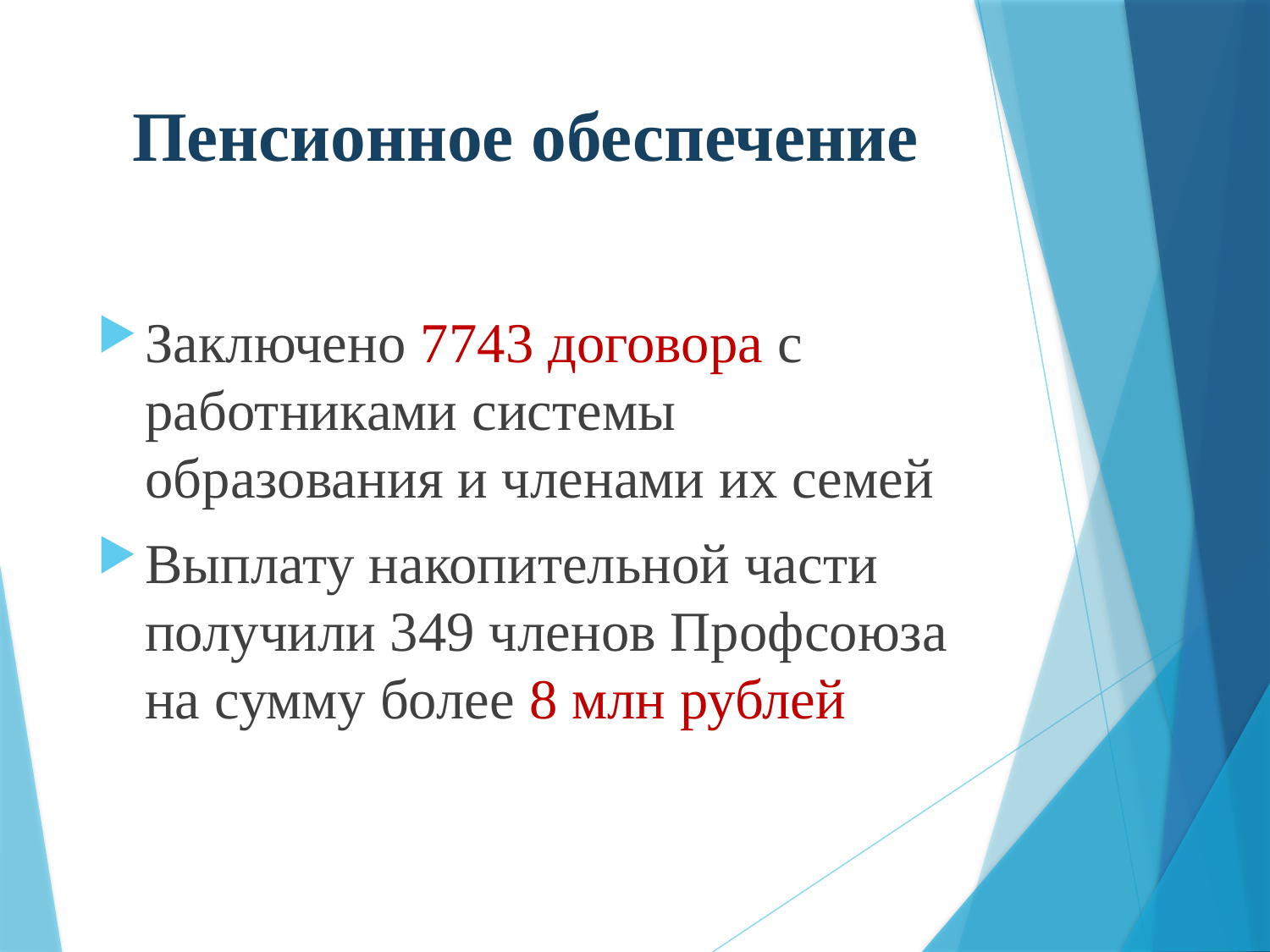

# Пенсионное обеспечение
Заключено 7743 договора с работниками системы образования и членами их семей
Выплату накопительной части получили 349 членов Профсоюза на сумму более 8 млн рублей